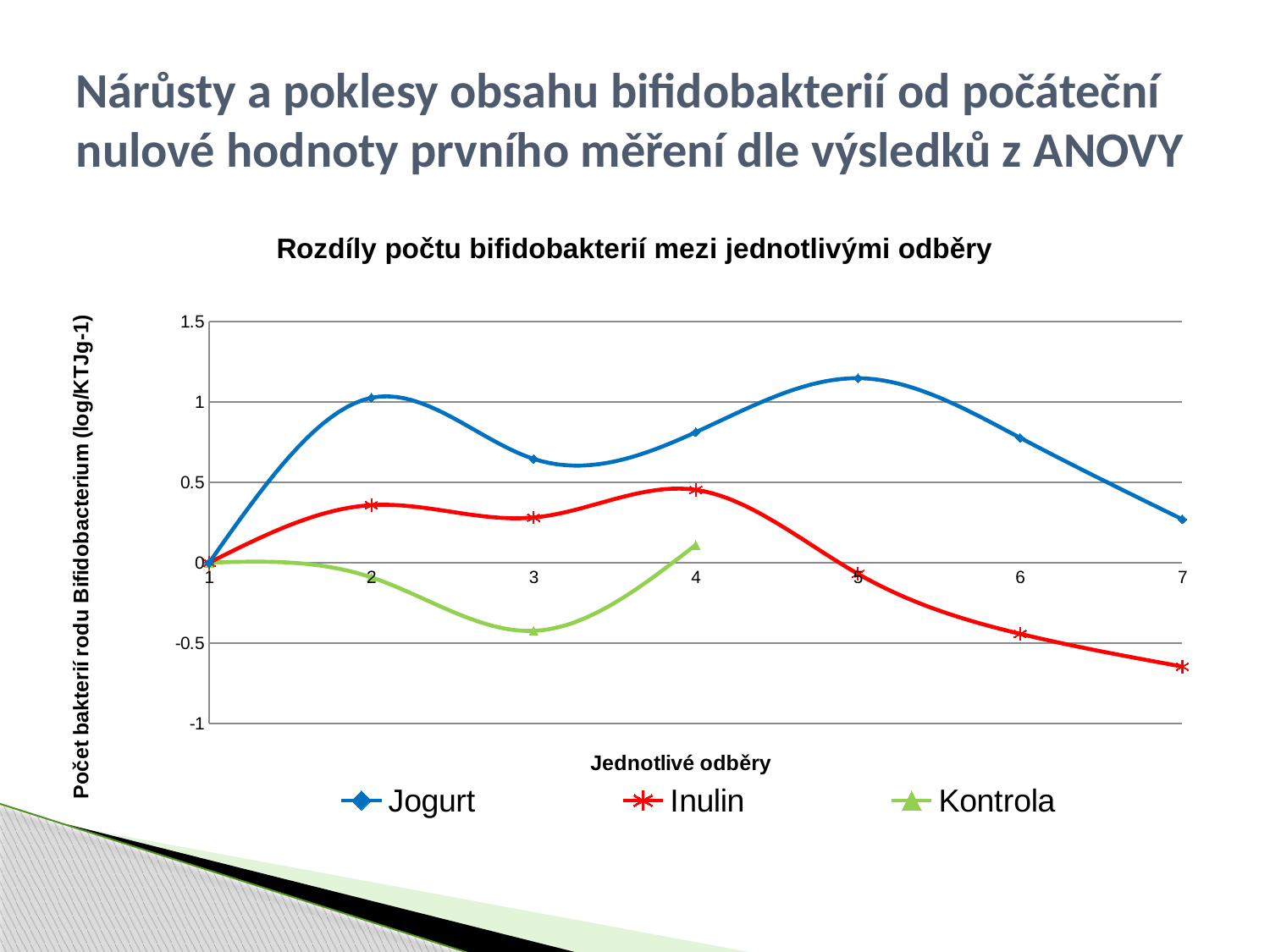

# Nárůsty a poklesy obsahu bifidobakterií od počáteční nulové hodnoty prvního měření dle výsledků z ANOVY

### Chart: Rozdíly počtu bifidobakterií mezi jednotlivými odběry

| Category |  |  |  |
|---|---|---|---|